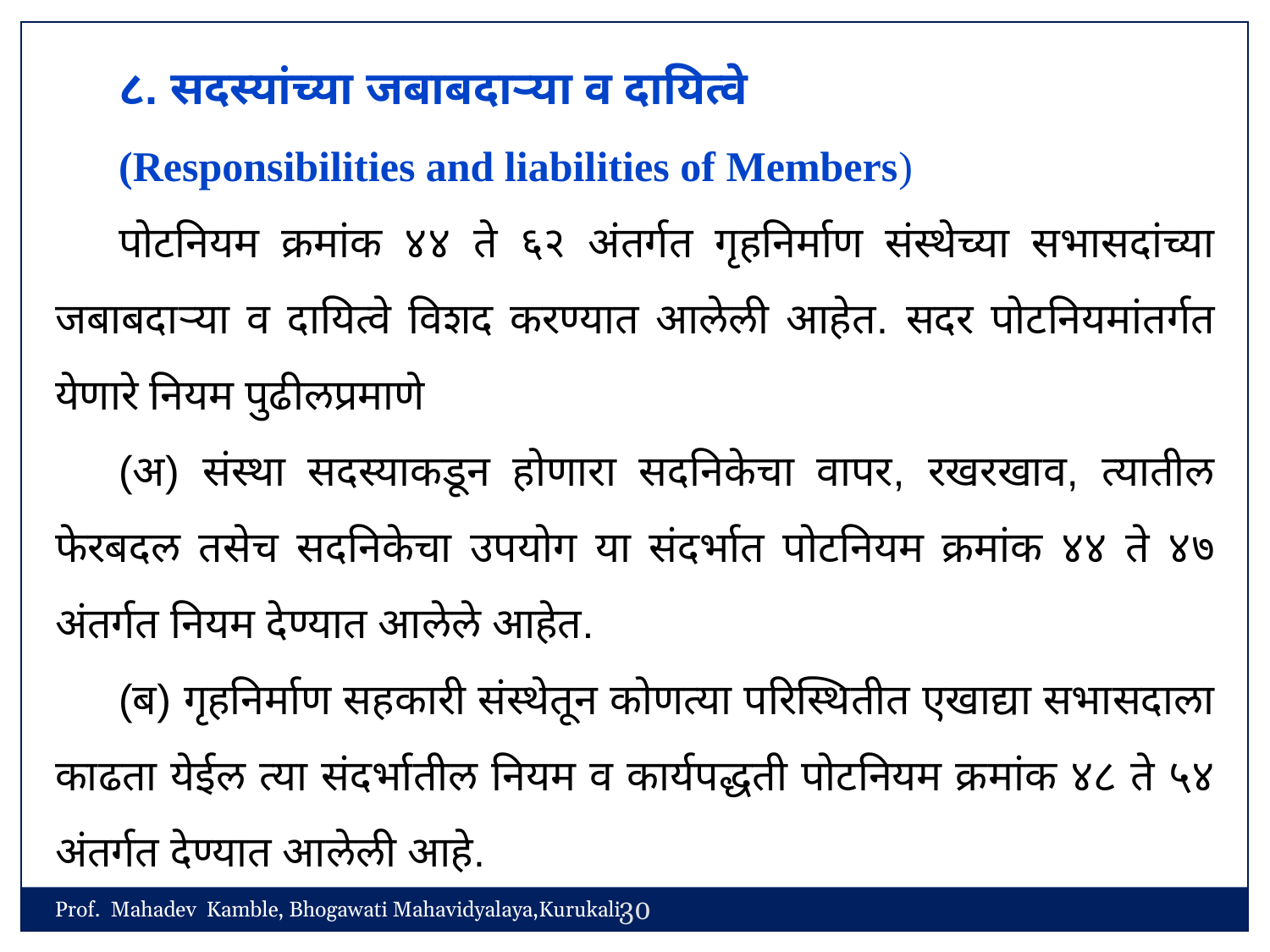

८. सदस्यांच्या जबाबदाऱ्या व दायित्वे
(Responsibilities and liabilities of Members)
पोटनियम क्रमांक ४४ ते ६२ अंतर्गत गृहनिर्माण संस्थेच्या सभासदांच्या जबाबदाऱ्या व दायित्वे विशद करण्यात आलेली आहेत. सदर पोटनियमांतर्गत येणारे नियम पुढीलप्रमाणे
(अ) संस्था सदस्याकडून होणारा सदनिकेचा वापर, रखरखाव, त्यातील फेरबदल तसेच सदनिकेचा उपयोग या संदर्भात पोटनियम क्रमांक ४४ ते ४७ अंतर्गत नियम देण्यात आलेले आहेत.
(ब) गृहनिर्माण सहकारी संस्थेतून कोणत्या परिस्थितीत एखाद्या सभासदाला काढता येईल त्या संदर्भातील नियम व कार्यपद्धती पोटनियम क्रमांक ४८ ते ५४ अंतर्गत देण्यात आलेली आहे.
30
Prof.  Mahadev  Kamble, Bhogawati Mahavidyalaya,Kurukali.